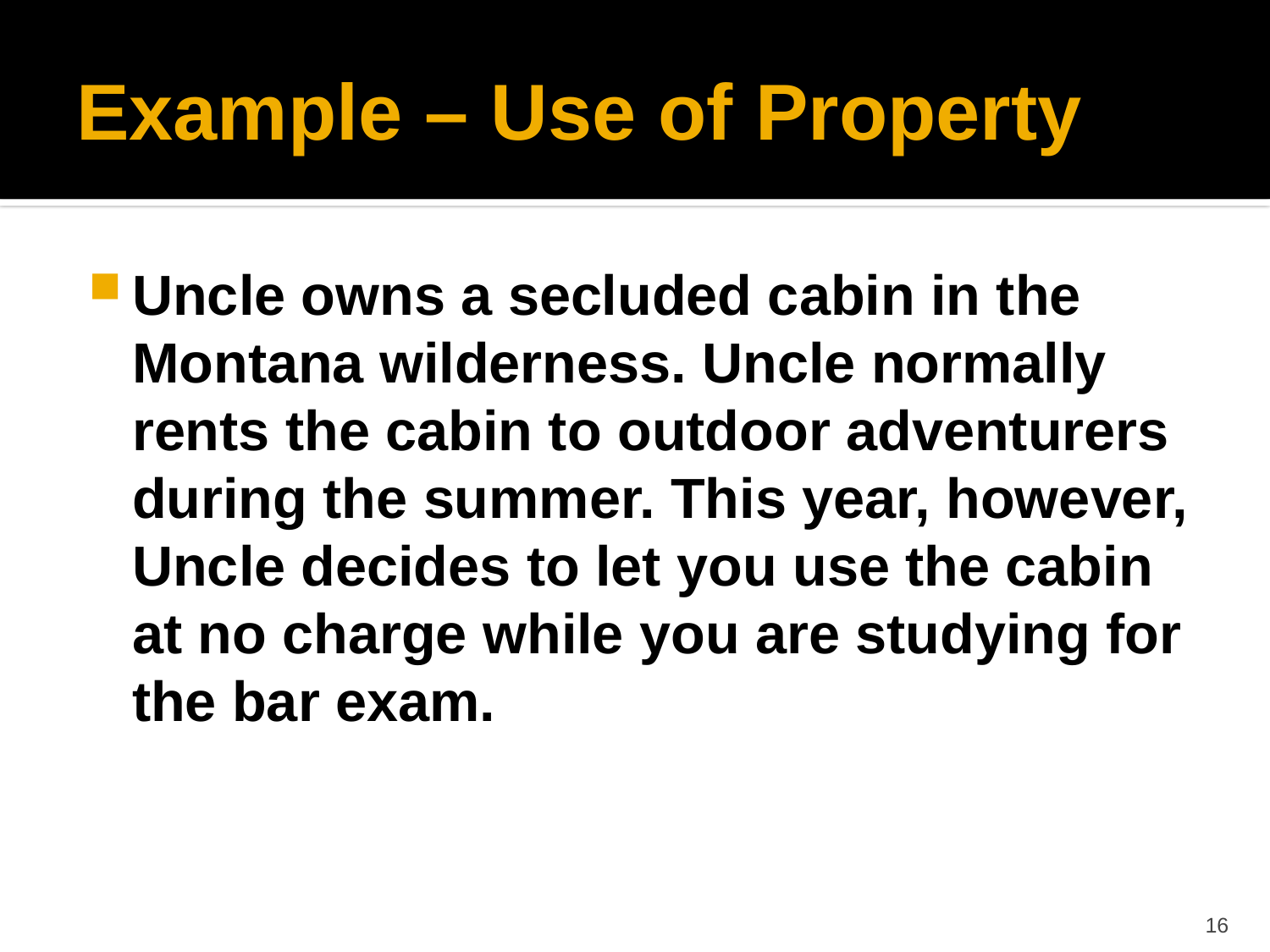

# Example – Use of Property
Uncle owns a secluded cabin in the Montana wilderness. Uncle normally rents the cabin to outdoor adventurers during the summer. This year, however, Uncle decides to let you use the cabin at no charge while you are studying for the bar exam.
16